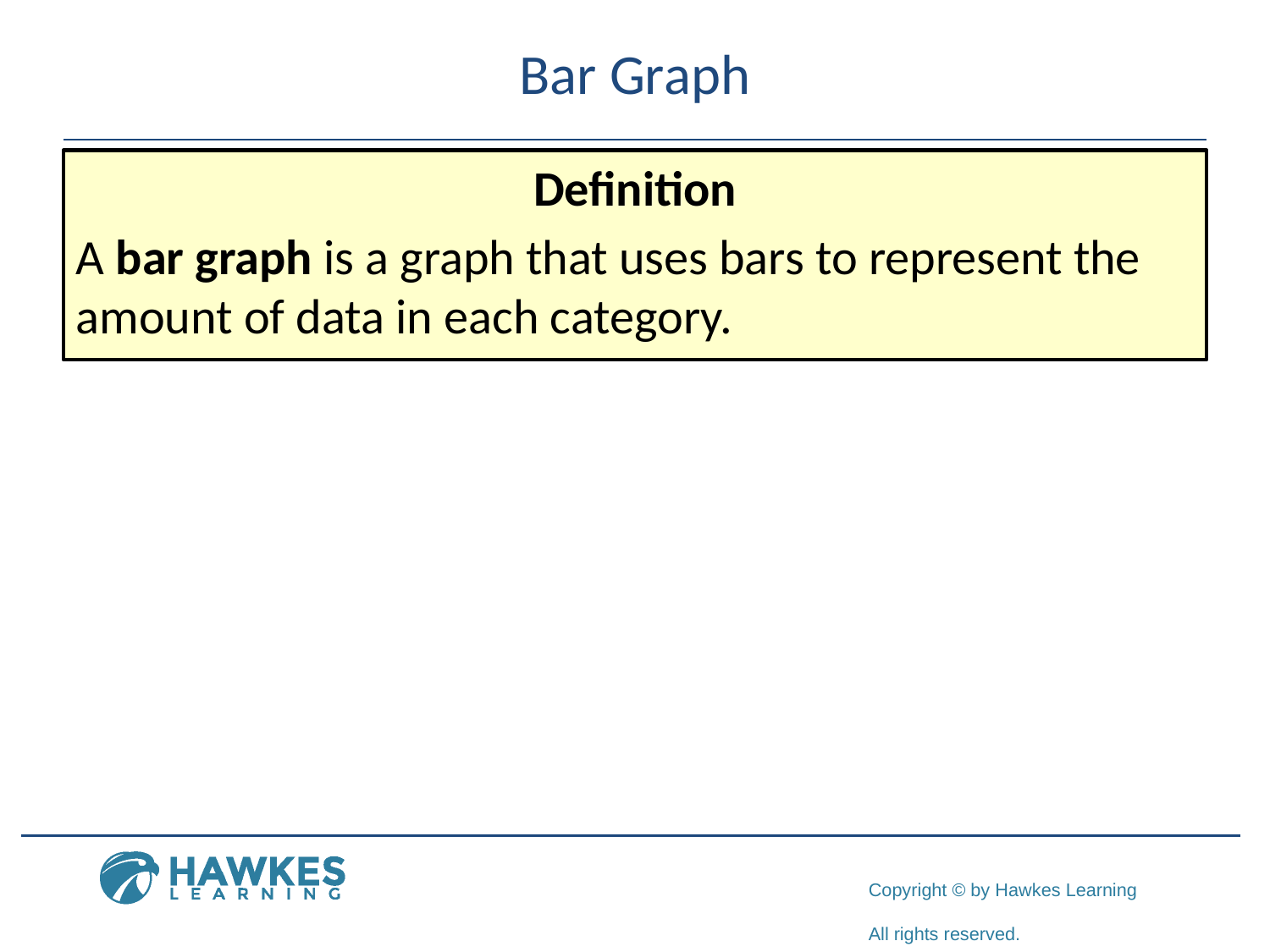

# Bar Graph
Definition
A bar graph is a graph that uses bars to represent the amount of data in each category.